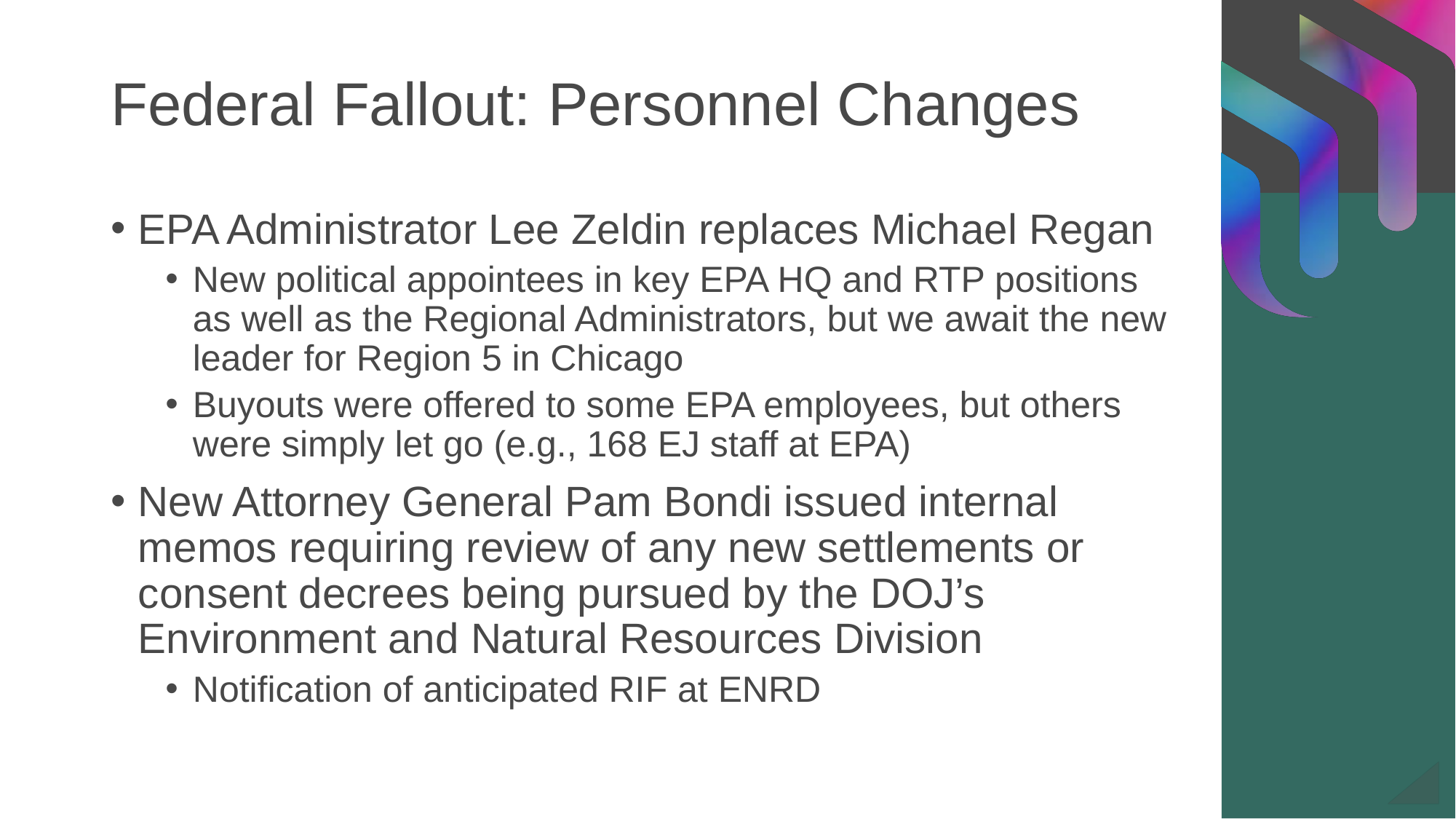

# Federal Fallout: Personnel Changes
EPA Administrator Lee Zeldin replaces Michael Regan
New political appointees in key EPA HQ and RTP positions as well as the Regional Administrators, but we await the new leader for Region 5 in Chicago
Buyouts were offered to some EPA employees, but others were simply let go (e.g., 168 EJ staff at EPA)
New Attorney General Pam Bondi issued internal memos requiring review of any new settlements or consent decrees being pursued by the DOJ’s Environment and Natural Resources Division
Notification of anticipated RIF at ENRD